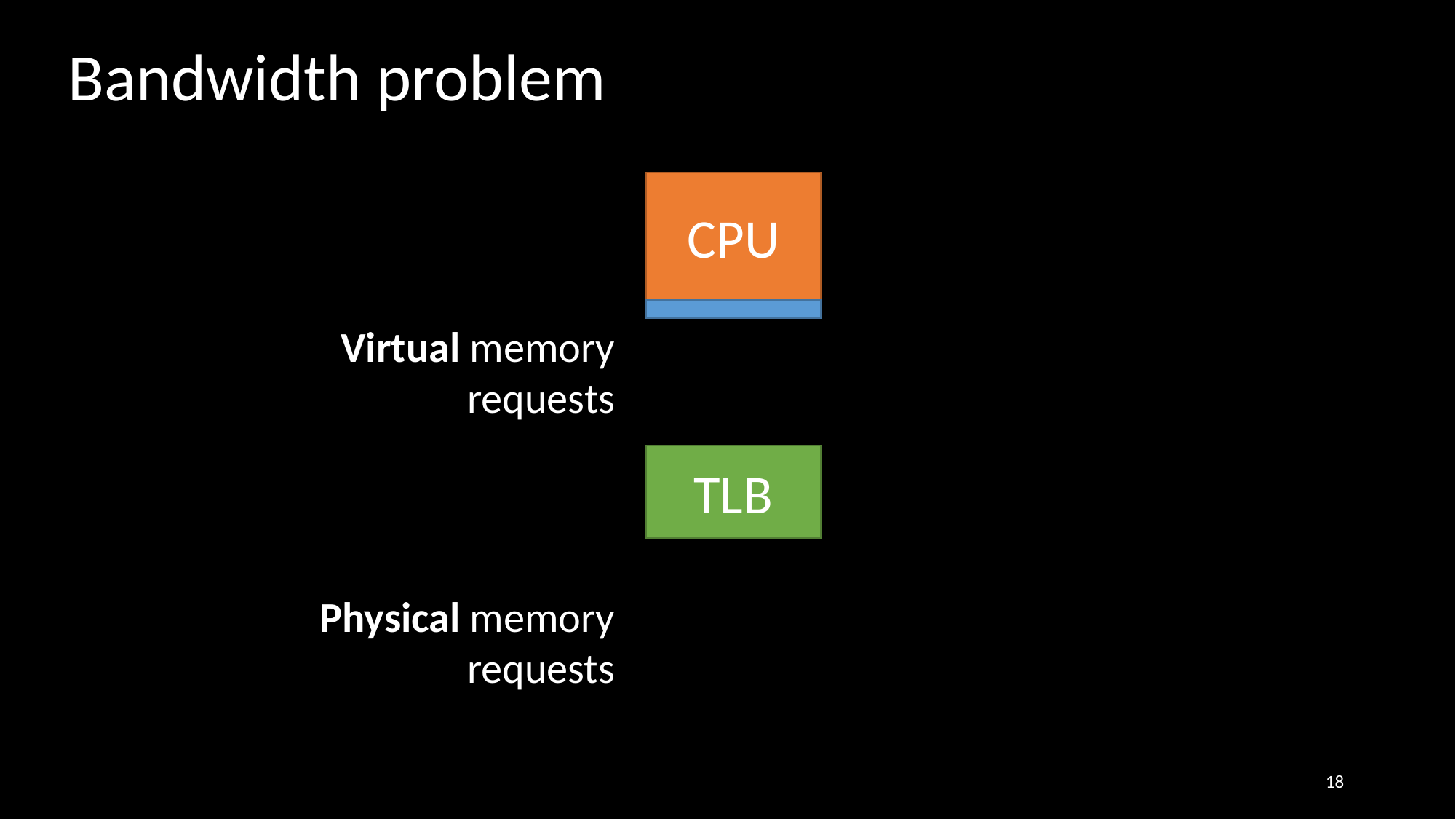

# Bandwidth problem
CPU

Virtual memory
requests
TLB

Physical memory
requests
18